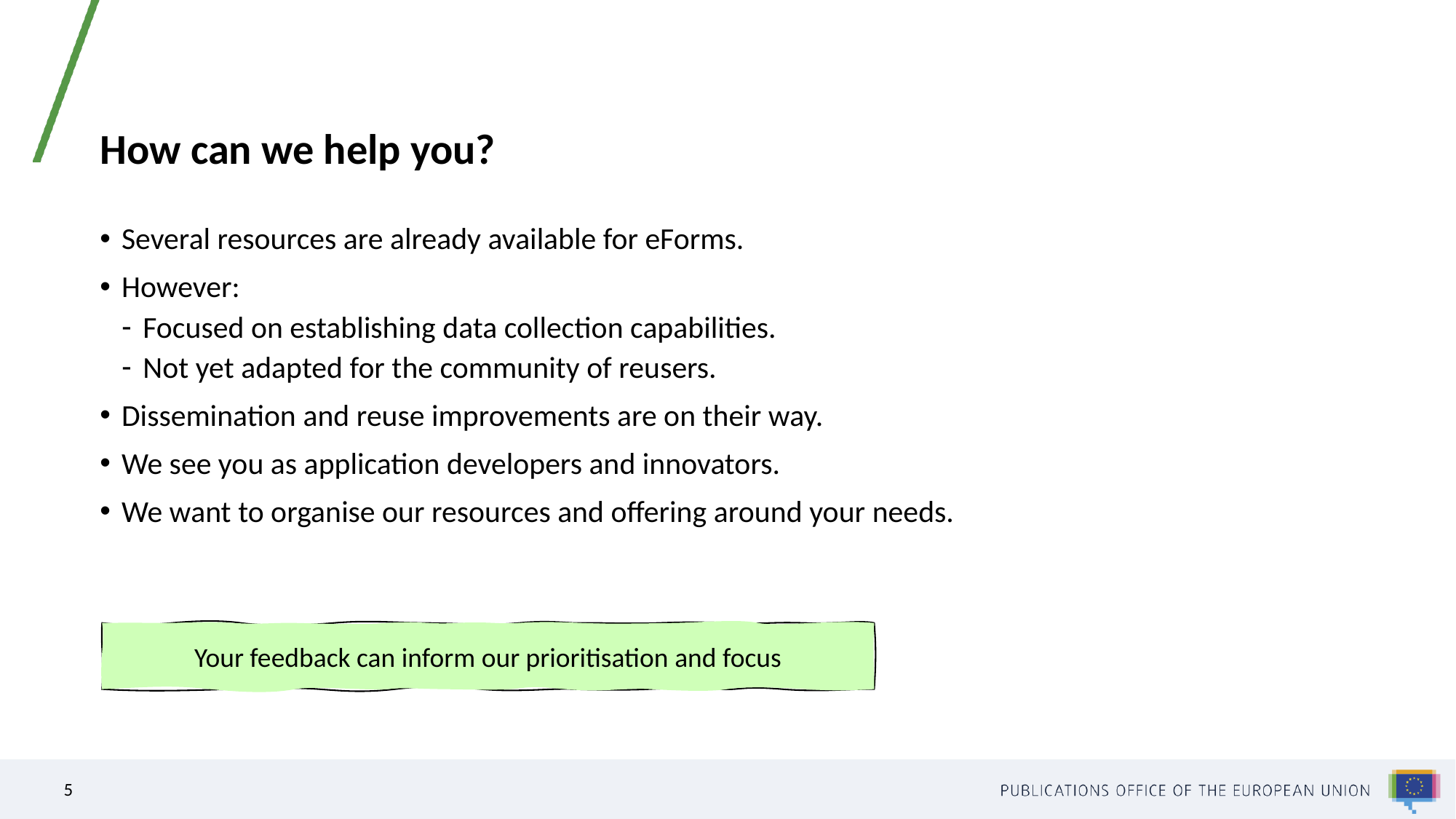

# How can we help you?
Several resources are already available for eForms.
However:
Focused on establishing data collection capabilities.
Not yet adapted for the community of reusers.
Dissemination and reuse improvements are on their way.
We see you as application developers and innovators.
We want to organise our resources and offering around your needs.
Your feedback can inform our prioritisation and focus
5